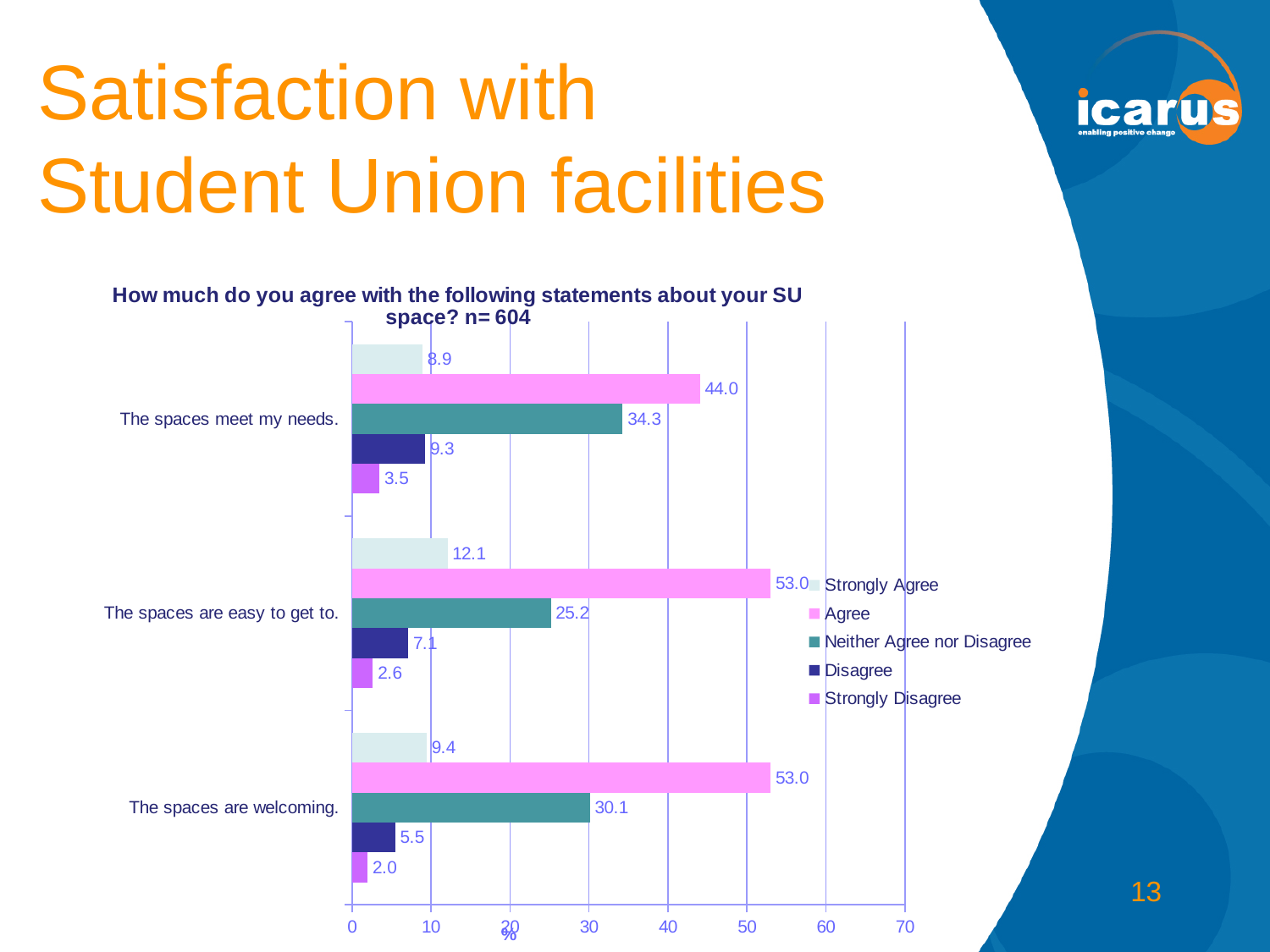

# Satisfaction with Student Union facilities

### Chart: How much do you agree with the following statements about your SU space? n= 604

| Category | Strongly Disagree | Disagree | Neither Agree nor Disagree | Agree | Strongly Agree |
|---|---|---|---|---|---|
| The spaces are welcoming. | 1.986754966887418 | 5.463576158940397 | 30.13245033112582 | 52.98013245033113 | 9.437086092715234 |
| The spaces are easy to get to. | 2.649006622516557 | 7.119205298013245 | 25.16556291390728 | 52.98013245033113 | 12.08609271523179 |
| The spaces meet my needs. | 3.47682119205298 | 9.271523178807946 | 34.27152317880795 | 44.03973509933775 | 8.940397350993376 |
13